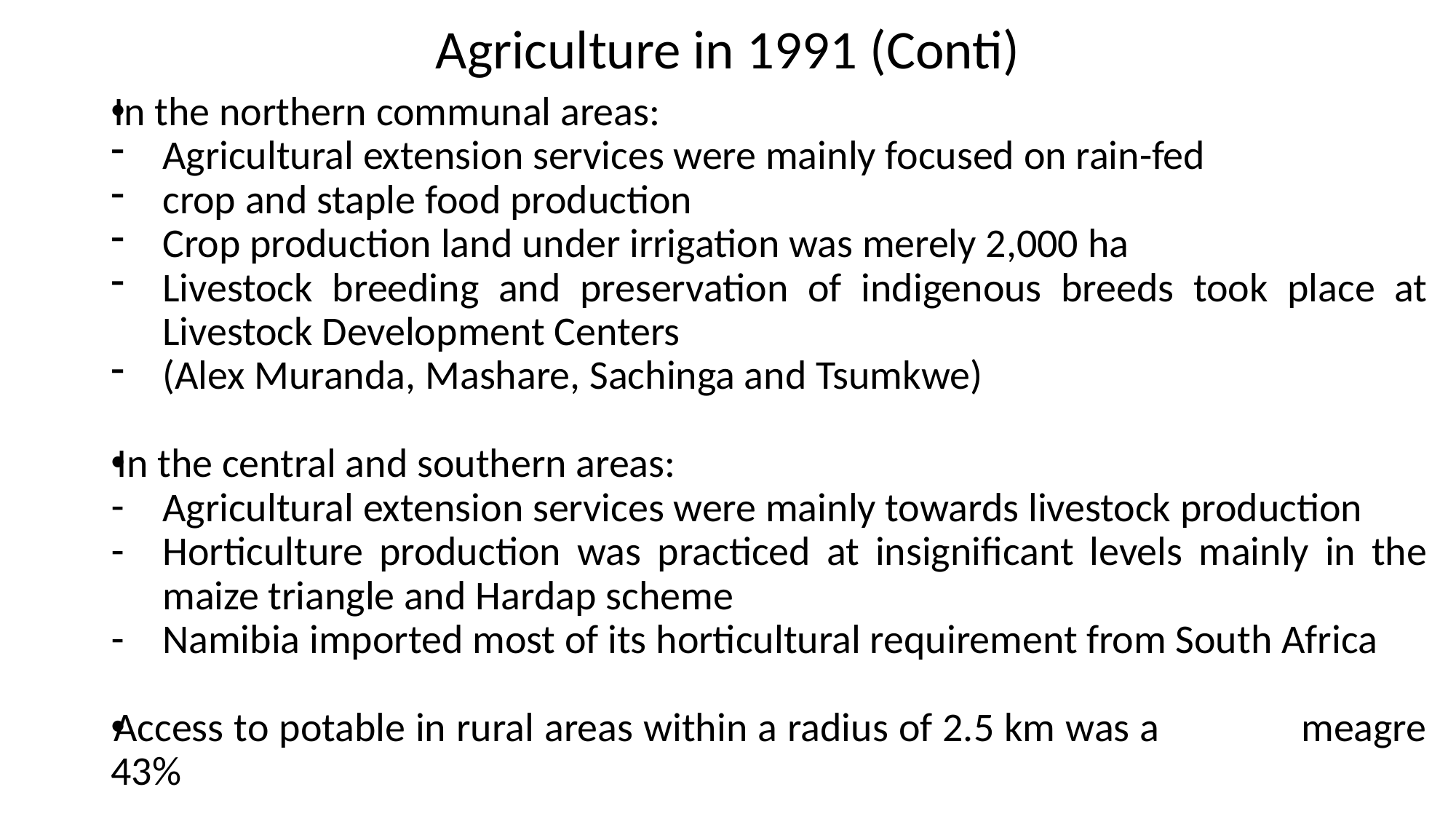

# Agriculture in 1991 (Conti)
In the northern communal areas:
Agricultural extension services were mainly focused on rain-fed
crop and staple food production
Crop production land under irrigation was merely 2,000 ha
Livestock breeding and preservation of indigenous breeds took place at Livestock Development Centers
(Alex Muranda, Mashare, Sachinga and Tsumkwe)

In the central and southern areas:
Agricultural extension services were mainly towards livestock production
Horticulture production was practiced at insignificant levels mainly in the maize triangle and Hardap scheme
Namibia imported most of its horticultural requirement from South Africa

Access to potable in rural areas within a radius of 2.5 km was a              meagre 43%